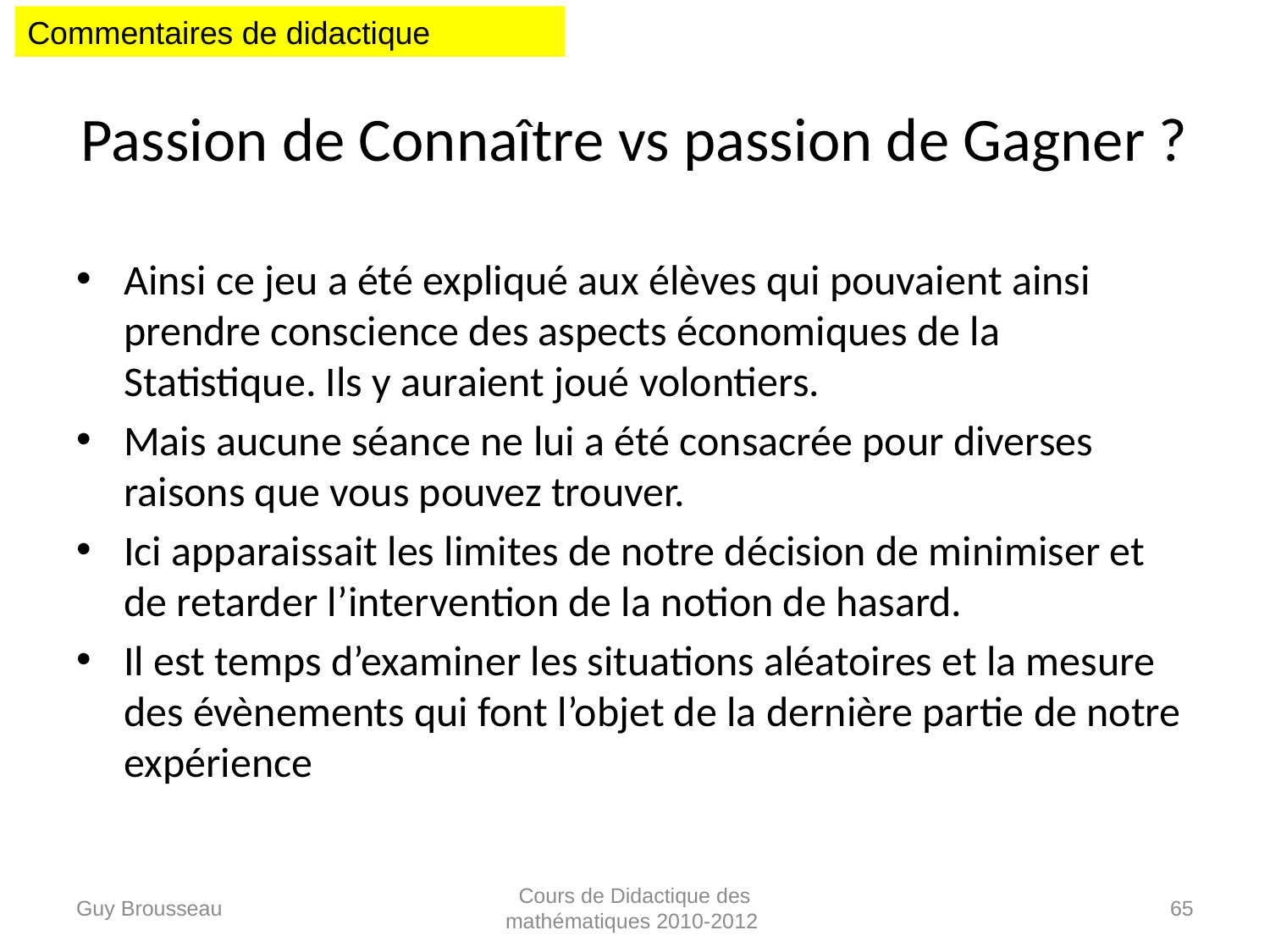

Commentaires de didactique
# Passion de Connaître vs passion de Gagner ?
Ainsi ce jeu a été expliqué aux élèves qui pouvaient ainsi prendre conscience des aspects économiques de la Statistique. Ils y auraient joué volontiers.
Mais aucune séance ne lui a été consacrée pour diverses raisons que vous pouvez trouver.
Ici apparaissait les limites de notre décision de minimiser et de retarder l’intervention de la notion de hasard.
Il est temps d’examiner les situations aléatoires et la mesure des évènements qui font l’objet de la dernière partie de notre expérience
Guy Brousseau
Cours de Didactique des mathématiques 2010-2012
65